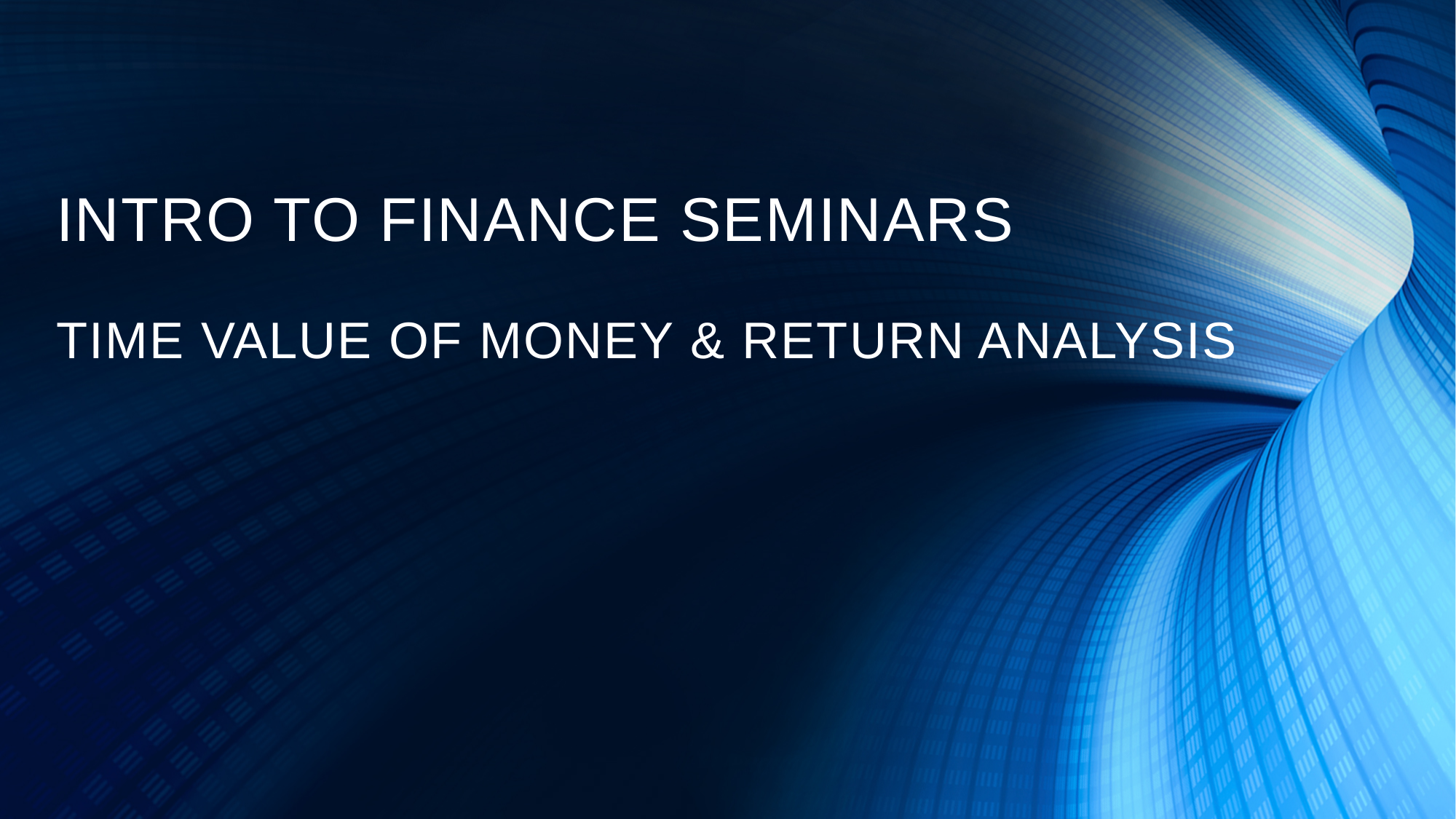

# INTRO TO FINANCE SEMINARS TIME VALUE OF MONEY & RETURN ANALYSIS